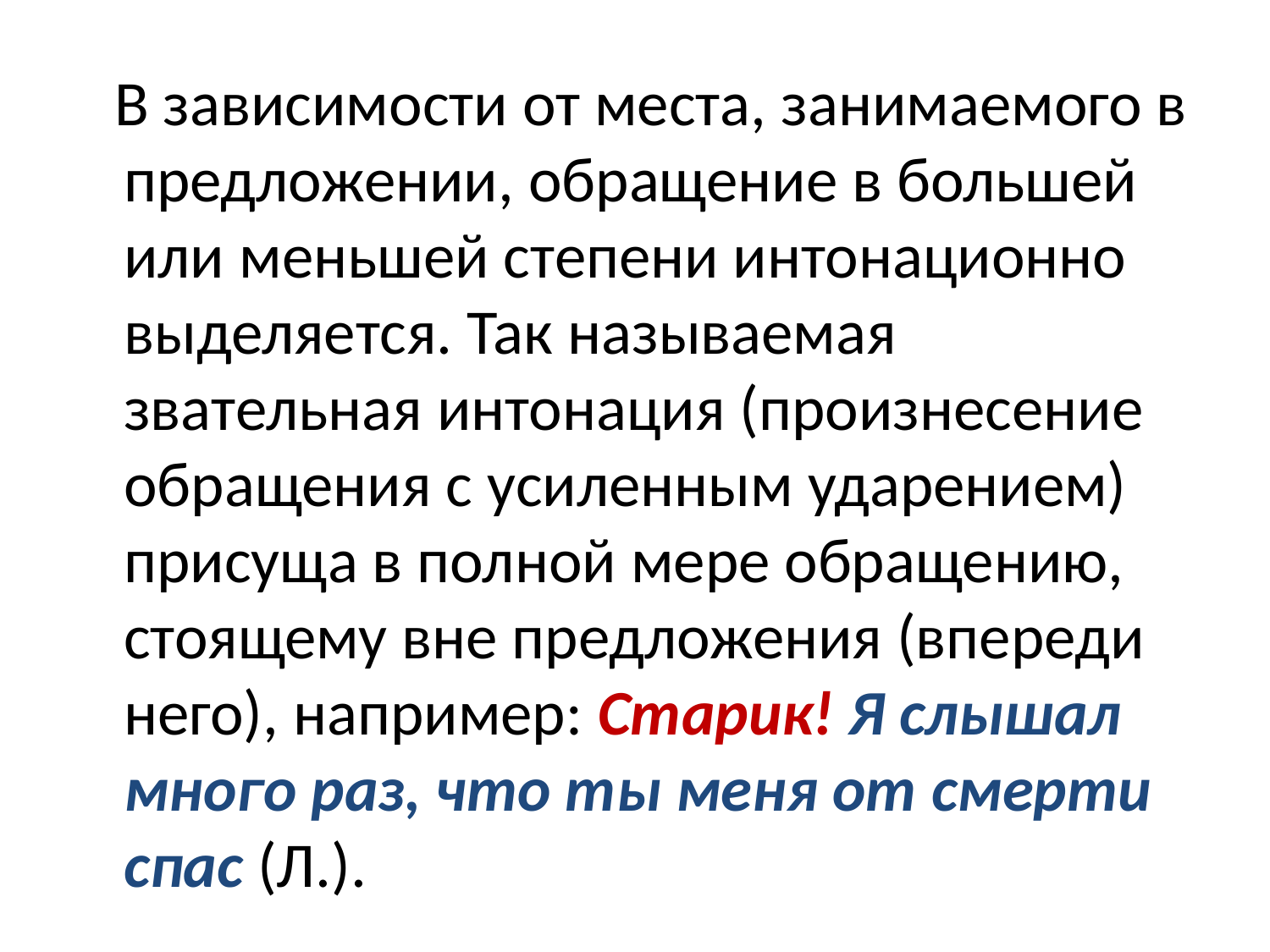

В зависимости от места, занимаемого в предложении, обращение в большей или меньшей степени интонационно выделяется. Так называемая звательная интонация (произнесение обращения с усиленным ударением) присуща в полной мере обращению, стоящему вне предложения (впереди него), например: Старик! Я слышал много раз, что ты меня от смерти спас (Л.).